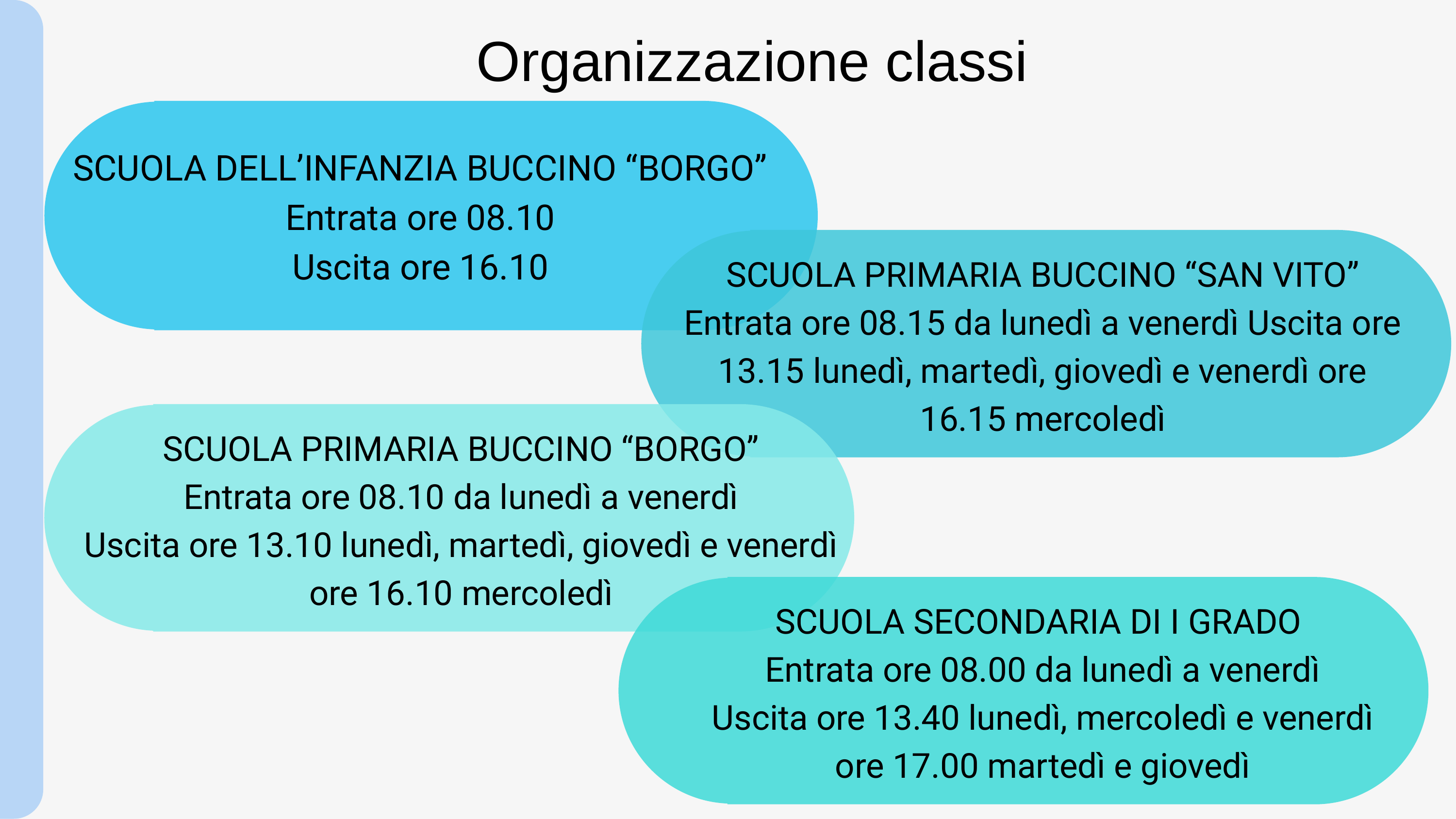

Organizzazione classi

SCUOLA DELL’INFANZIA BUCCINO “BORGO”
Entrata ore 08.10
Uscita ore 16.10

SCUOLA PRIMARIA BUCCINO “SAN VITO” Entrata ore 08.15 da lunedì a venerdì Uscita ore 13.15 lunedì, martedì, giovedì e venerdì ore 16.15 mercoledì

SCUOLA PRIMARIA BUCCINO “BORGO”
Entrata ore 08.10 da lunedì a venerdì
Uscita ore 13.10 lunedì, martedì, giovedì e venerdì
ore 16.10 mercoledì

SCUOLA SECONDARIA DI I GRADO
Entrata ore 08.00 da lunedì a venerdì
 Uscita ore 13.40 lunedì, mercoledì e venerdì
ore 17.00 martedì e giovedì